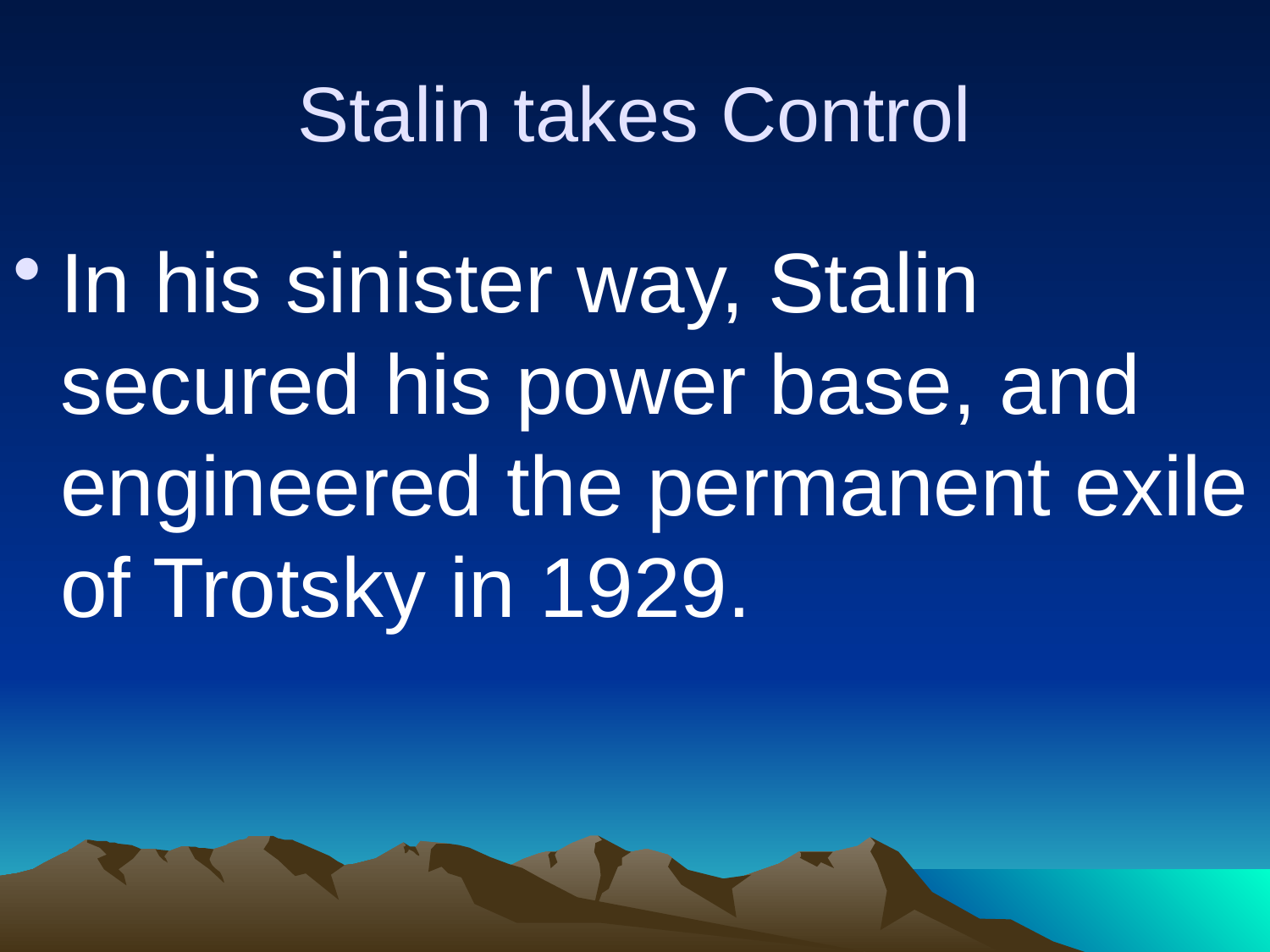

# Stalin takes Control
In his sinister way, Stalin secured his power base, and engineered the permanent exile of Trotsky in 1929.